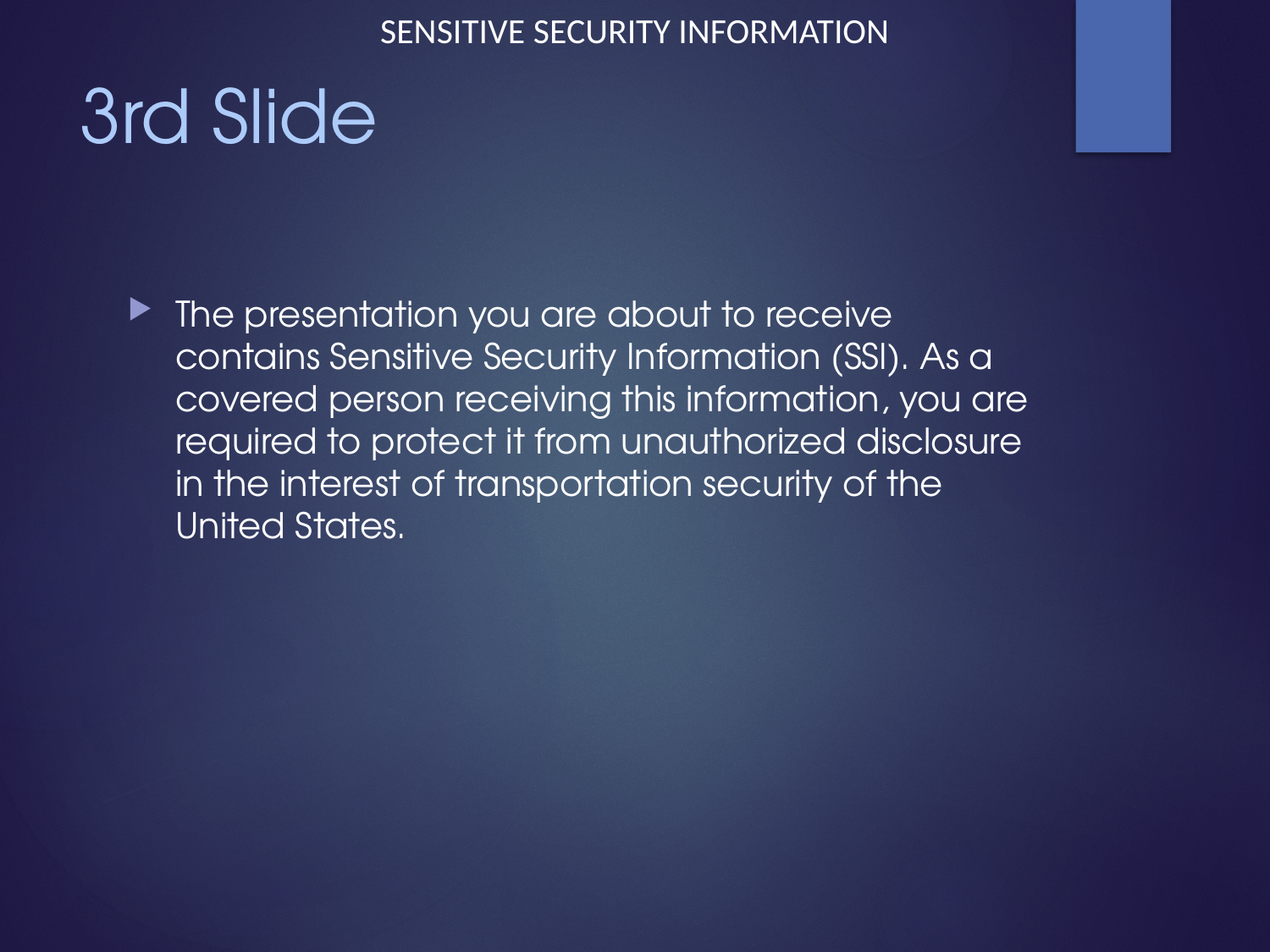

# 3rd Slide
The presentation you are about to receive contains Sensitive Security Information (SSI). As a covered person receiving this information, you are required to protect it from unauthorized disclosure in the interest of transportation security of the United States.